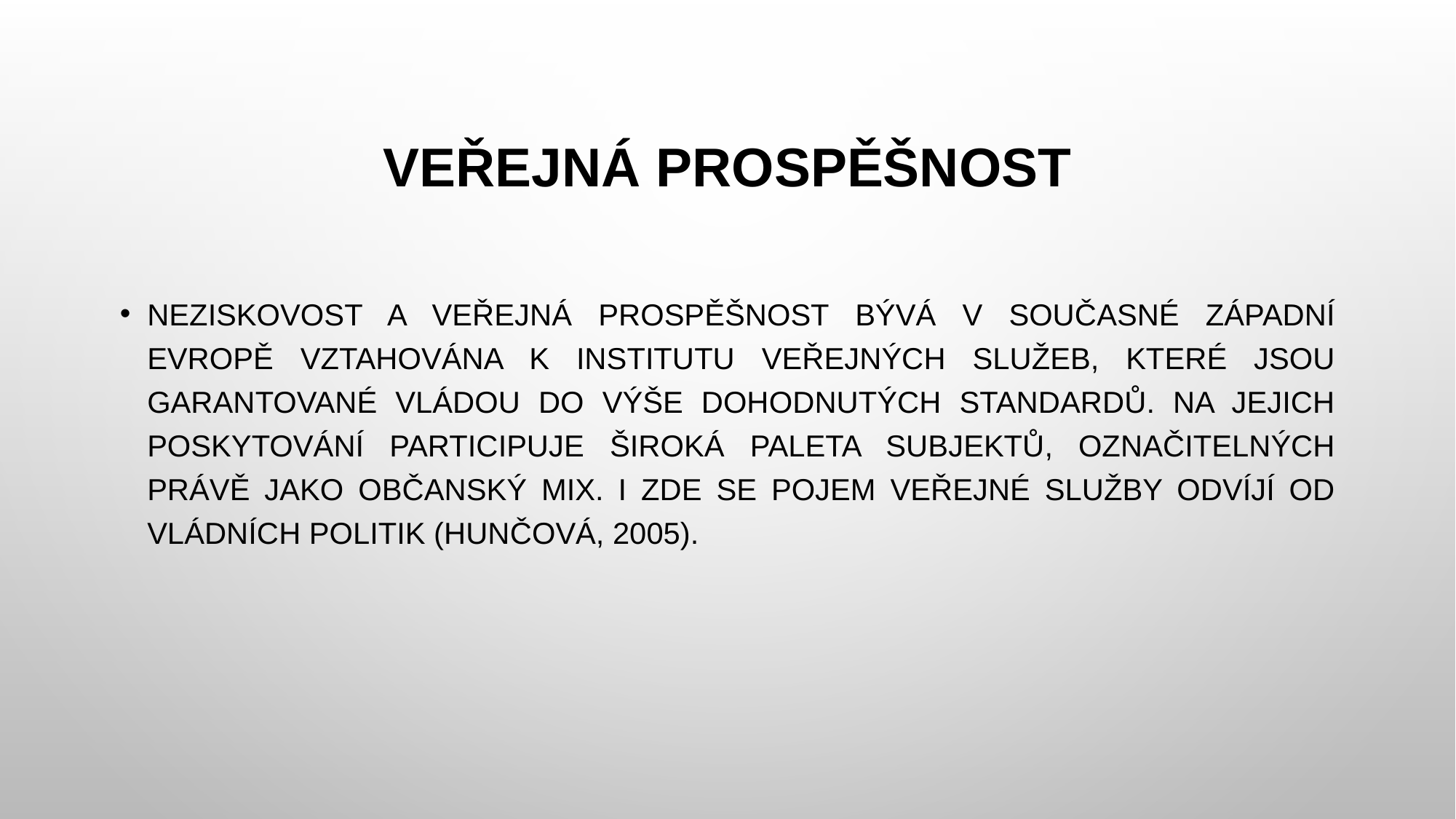

# Veřejná prospěšnost
Neziskovost a veřejná prospěšnost bývá v současné západní Evropě vztahována k institutu veřejných služeb, které jsou garantované vládou do výše dohodnutých standardů. Na jejich poskytování participuje široká paleta subjektů, označitelných právě jako občanský mix. I zde se pojem veřejné služby odvíjí od vládních politik (Hunčová, 2005).